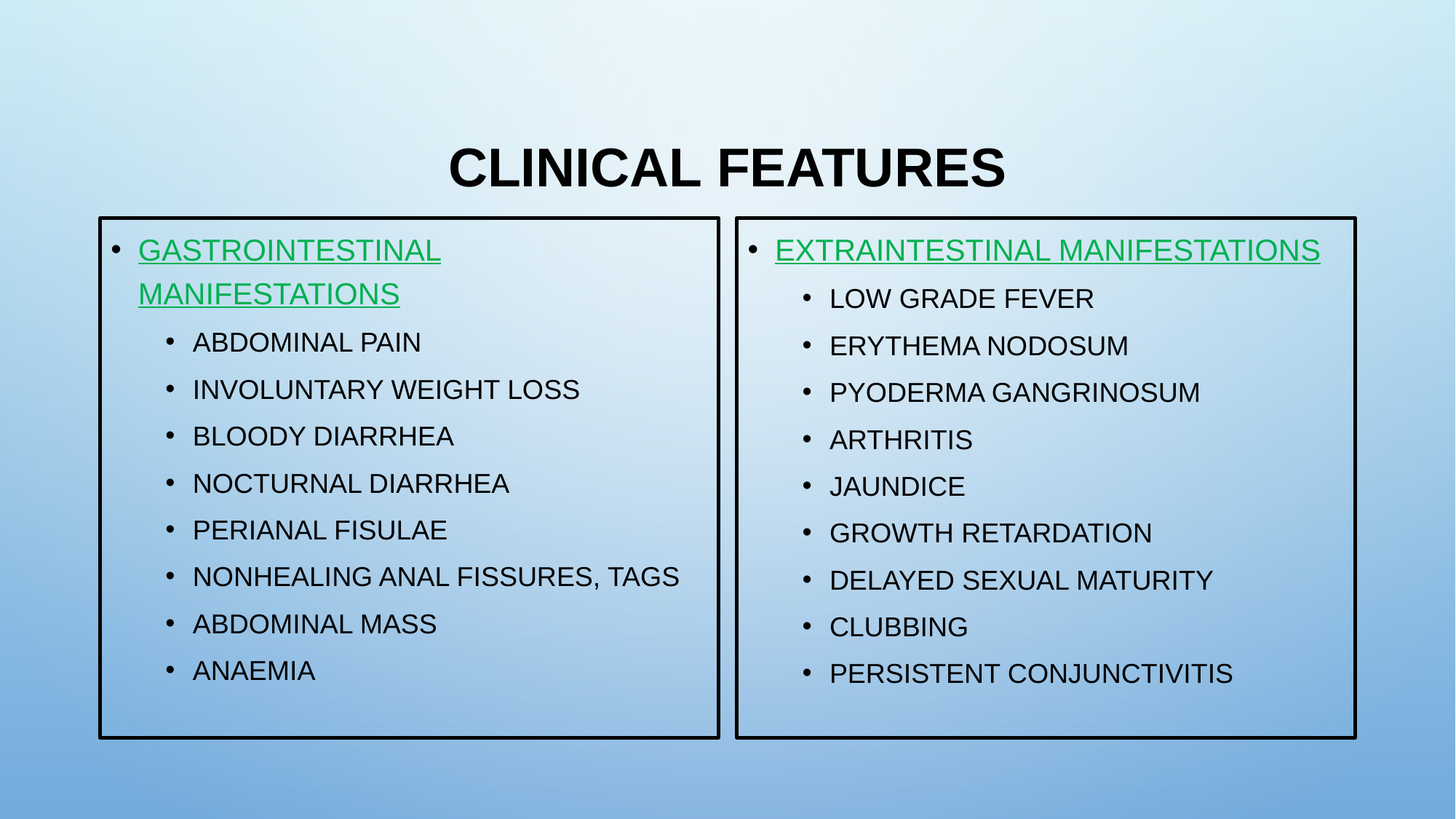

# Clinical features
Gastrointestinal manifestations
Abdominal pain
Involuntary weight loss
Bloody diarrhea
Nocturnal diarrhea
Perianal fisulae
Nonhealing anal fissures, tags
Abdominal mass
Anaemia
Extraintestinal manifestations
Low grade fever
Erythema nodosum
Pyoderma gangrinosum
Arthritis
Jaundice
Growth retardation
Delayed sexual maturity
Clubbing
Persistent conjunctivitis